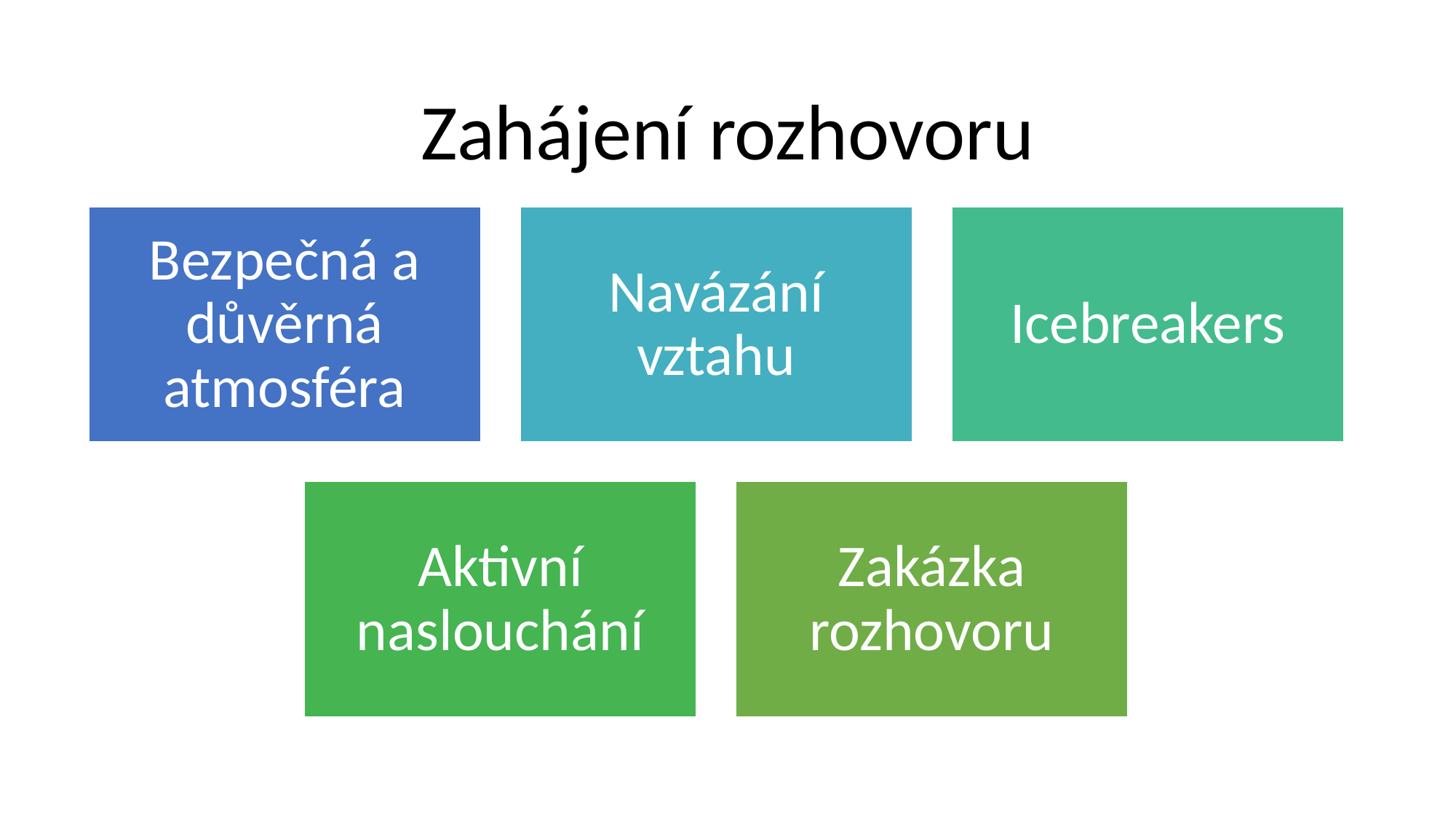

# Zahájení rozhovoru
Bezpečná a důvěrná atmosféra
Navázání vztahu
Icebreakers
Aktivní naslouchání
Zakázka rozhovoru